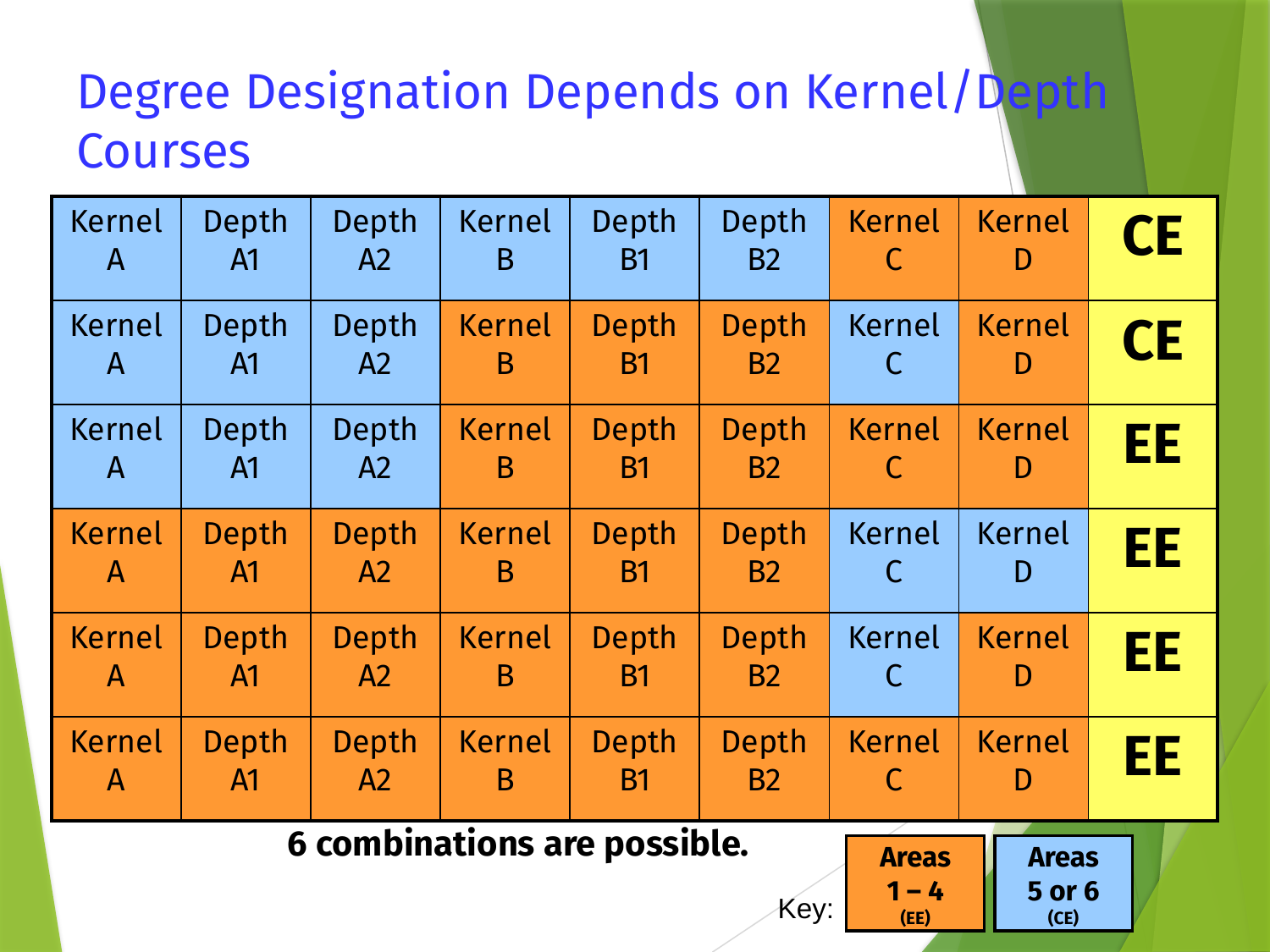

# Degree Designation Depends on Kernel/Depth Courses
| Kernel A | Depth A1 | Depth A2 | Kernel B | Depth B1 | Depth B2 | Kernel C | Kernel D | CE |
| --- | --- | --- | --- | --- | --- | --- | --- | --- |
| Kernel A | Depth A1 | Depth A2 | Kernel B | Depth B1 | Depth B2 | Kernel C | Kernel D | CE |
| Kernel A | Depth A1 | Depth A2 | Kernel B | Depth B1 | Depth B2 | Kernel C | Kernel D | EE |
| Kernel A | Depth A1 | Depth A2 | Kernel B | Depth B1 | Depth B2 | Kernel C | Kernel D | EE |
| Kernel A | Depth A1 | Depth A2 | Kernel B | Depth B1 | Depth B2 | Kernel C | Kernel D | EE |
| Kernel A | Depth A1 | Depth A2 | Kernel B | Depth B1 | Depth B2 | Kernel C | Kernel D | EE |
6 combinations are possible.
Areas
1 – 4
(EE)
Areas
5 or 6
(CE)
Key: